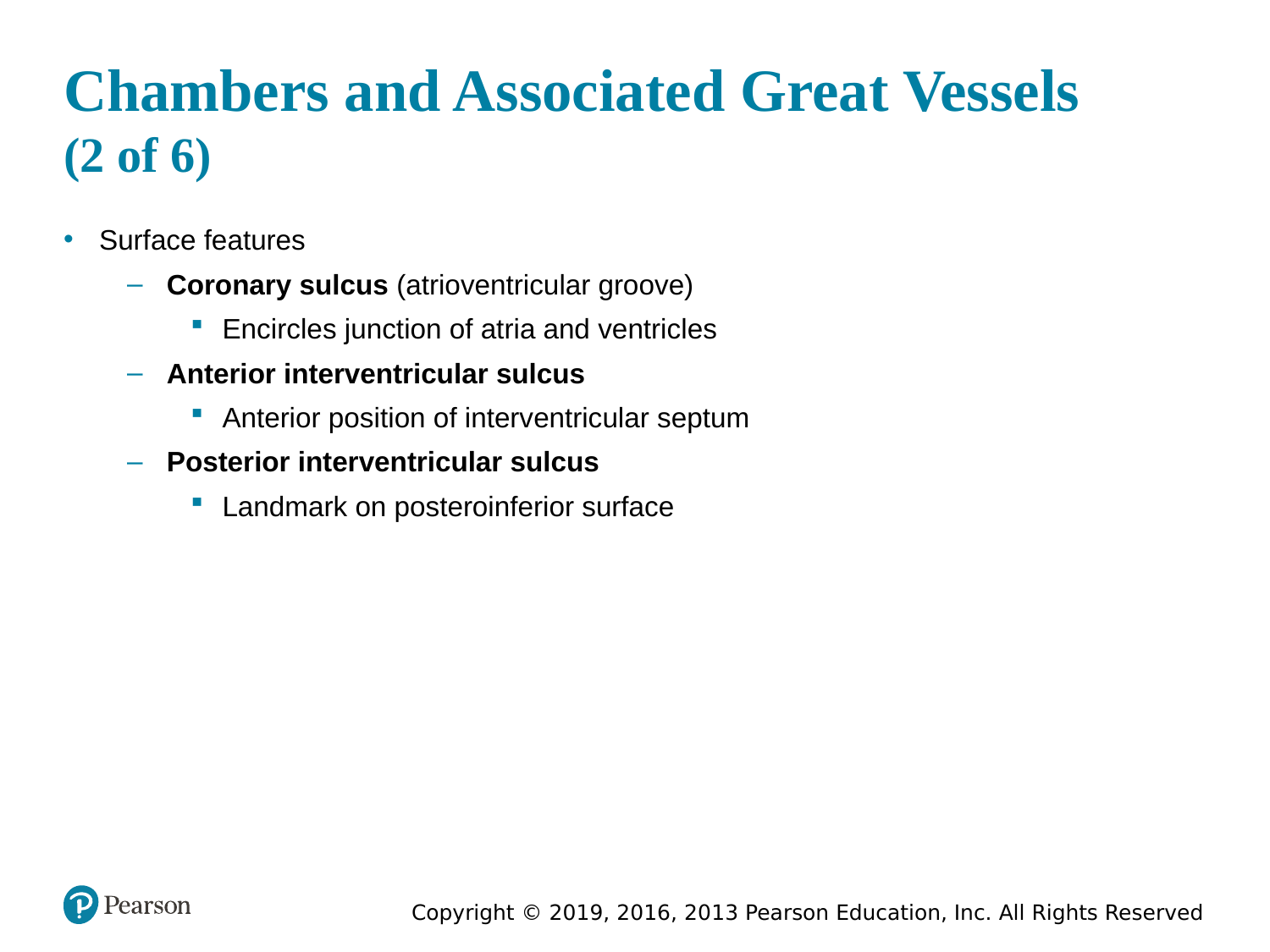

# Chambers and Associated Great Vessels (2 of 6)
Surface features
Coronary sulcus (atrioventricular groove)
Encircles junction of atria and ventricles
Anterior interventricular sulcus
Anterior position of interventricular septum
Posterior interventricular sulcus
Landmark on posteroinferior surface